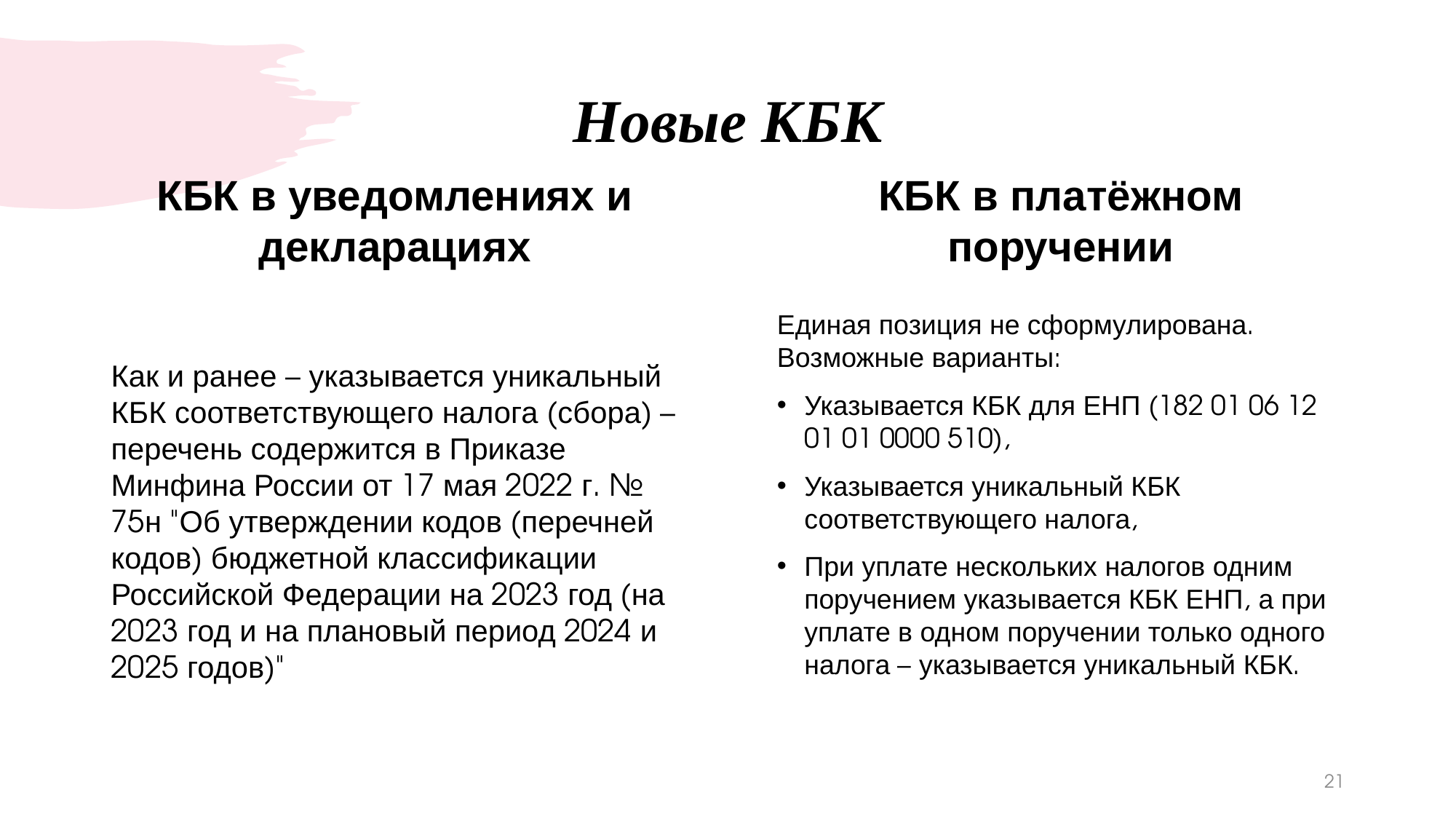

# Новые КБК
КБК в уведомлениях и декларациях
КБК в платёжном поручении
Как и ранее – указывается уникальный КБК соответствующего налога (сбора) – перечень содержится в Приказе Минфина России от 17 мая 2022 г. № 75н "Об утверждении кодов (перечней кодов) бюджетной классификации Российской Федерации на 2023 год (на 2023 год и на плановый период 2024 и 2025 годов)"
Единая позиция не сформулирована. Возможные варианты:
Указывается КБК для ЕНП (182 01 06 12 01 01 0000 510),
Указывается уникальный КБК соответствующего налога,
При уплате нескольких налогов одним поручением указывается КБК ЕНП, а при уплате в одном поручении только одного налога – указывается уникальный КБК.

21